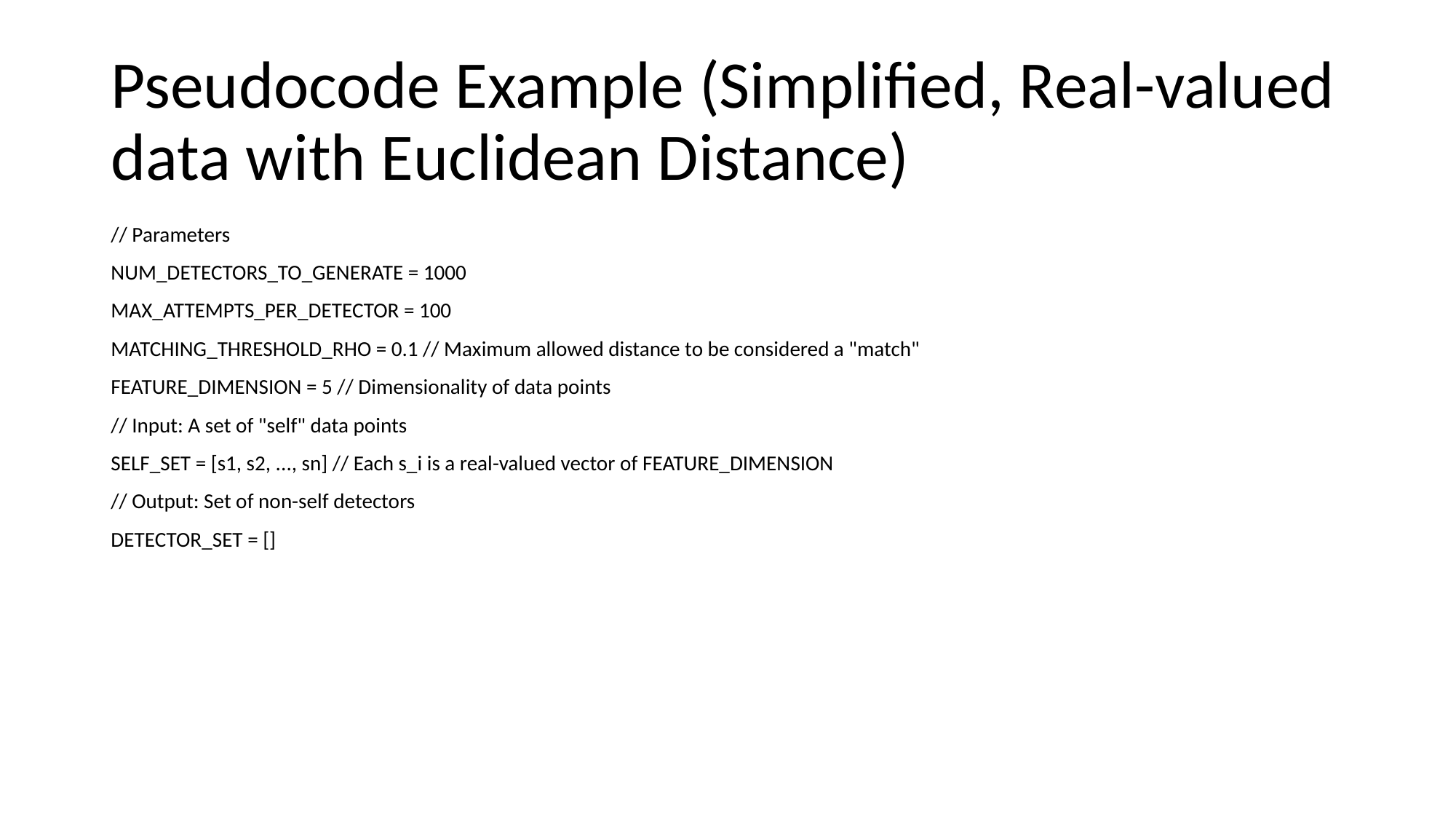

# Pseudocode Example (Simplified, Real-valued data with Euclidean Distance)
// Parameters
NUM_DETECTORS_TO_GENERATE = 1000
MAX_ATTEMPTS_PER_DETECTOR = 100
MATCHING_THRESHOLD_RHO = 0.1 // Maximum allowed distance to be considered a "match"
FEATURE_DIMENSION = 5 // Dimensionality of data points
// Input: A set of "self" data points
SELF_SET = [s1, s2, ..., sn] // Each s_i is a real-valued vector of FEATURE_DIMENSION
// Output: Set of non-self detectors
DETECTOR_SET = []